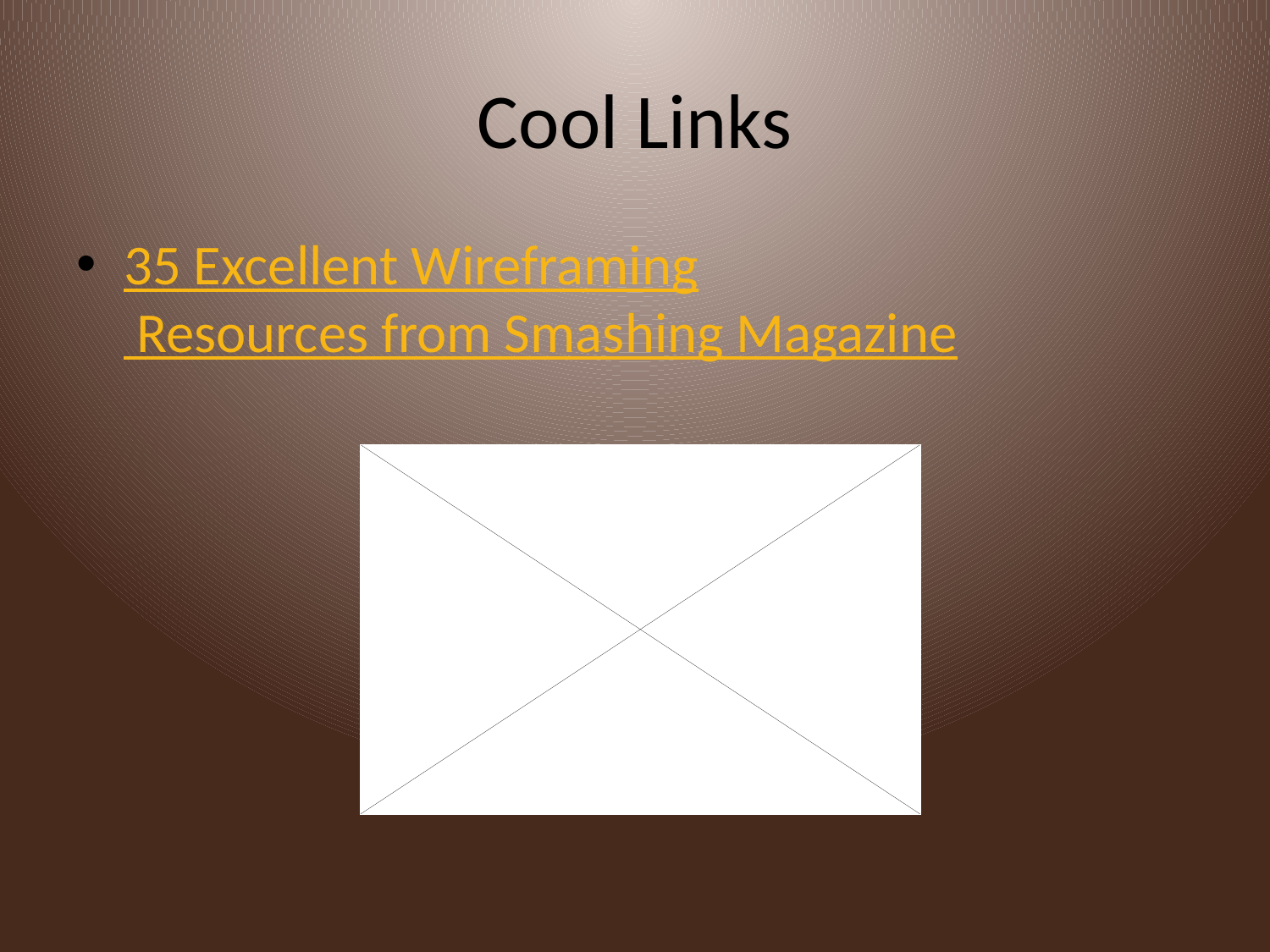

# Cool Links
35 Excellent Wireframing Resources from Smashing Magazine